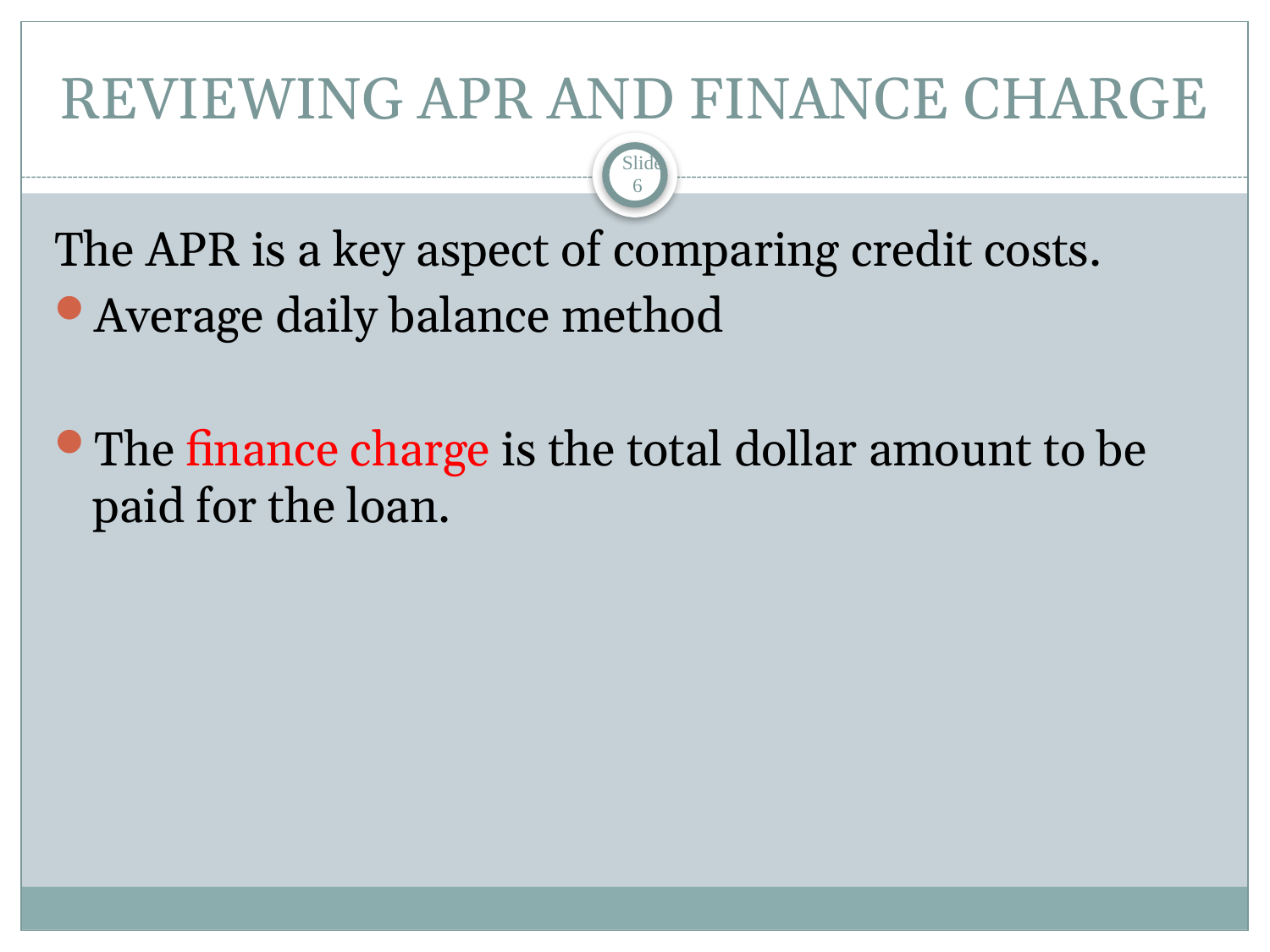

# REVIEWING APR AND FINANCE CHARGE
  Slide 6
The APR is a key aspect of comparing credit costs.
Average daily balance method

The finance charge is the total dollar amount to be paid for the loan.